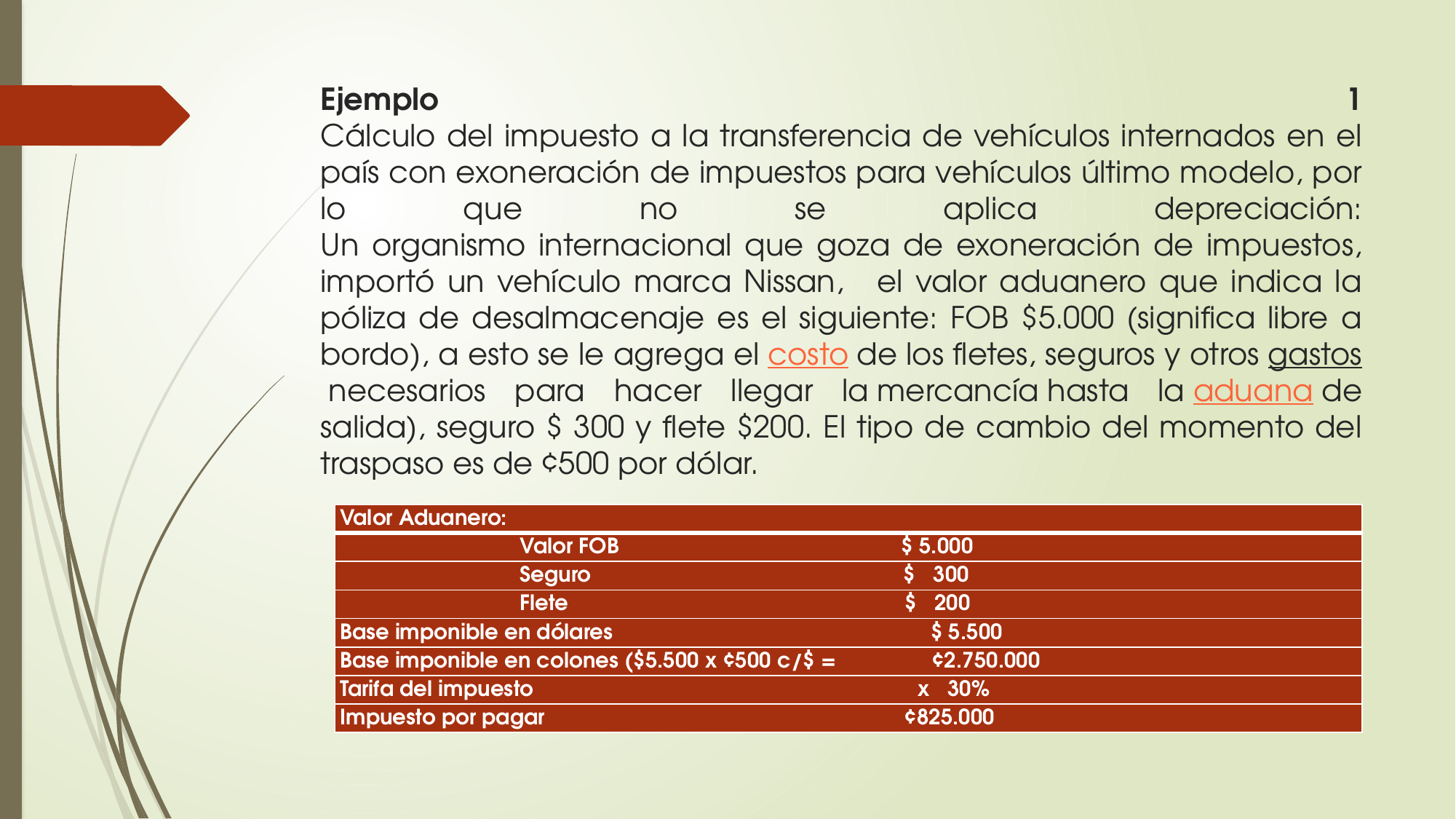

# Ejemplo 1 Cálculo del impuesto a la transferencia de vehículos internados en el país con exoneración de impuestos para vehículos último modelo, por lo que no se aplica depreciación: Un organismo internacional que goza de exoneración de impuestos, importó un vehículo marca Nissan,   el valor aduanero que indica la póliza de desalmacenaje es el siguiente: FOB $5.000 (significa libre a bordo), a esto se le agrega el costo de los fletes, seguros y otros gastos necesarios para hacer llegar la mercancía hasta la aduana de salida), seguro $ 300 y flete $200. El tipo de cambio del momento del traspaso es de ¢500 por dólar.
| Valor Aduanero: |
| --- |
| Valor FOB                                               $ 5.000 |
| Seguro                                                    $   300 |
| Flete                                                        $   200 |
| Base imponible en dólares                                                     $ 5.500 |
| Base imponible en colones ($5.500 x ¢500 c/$ =                ¢2.750.000 |
| Tarifa del impuesto                                                                x   30% |
| Impuesto por pagar                                                            ¢825.000 |